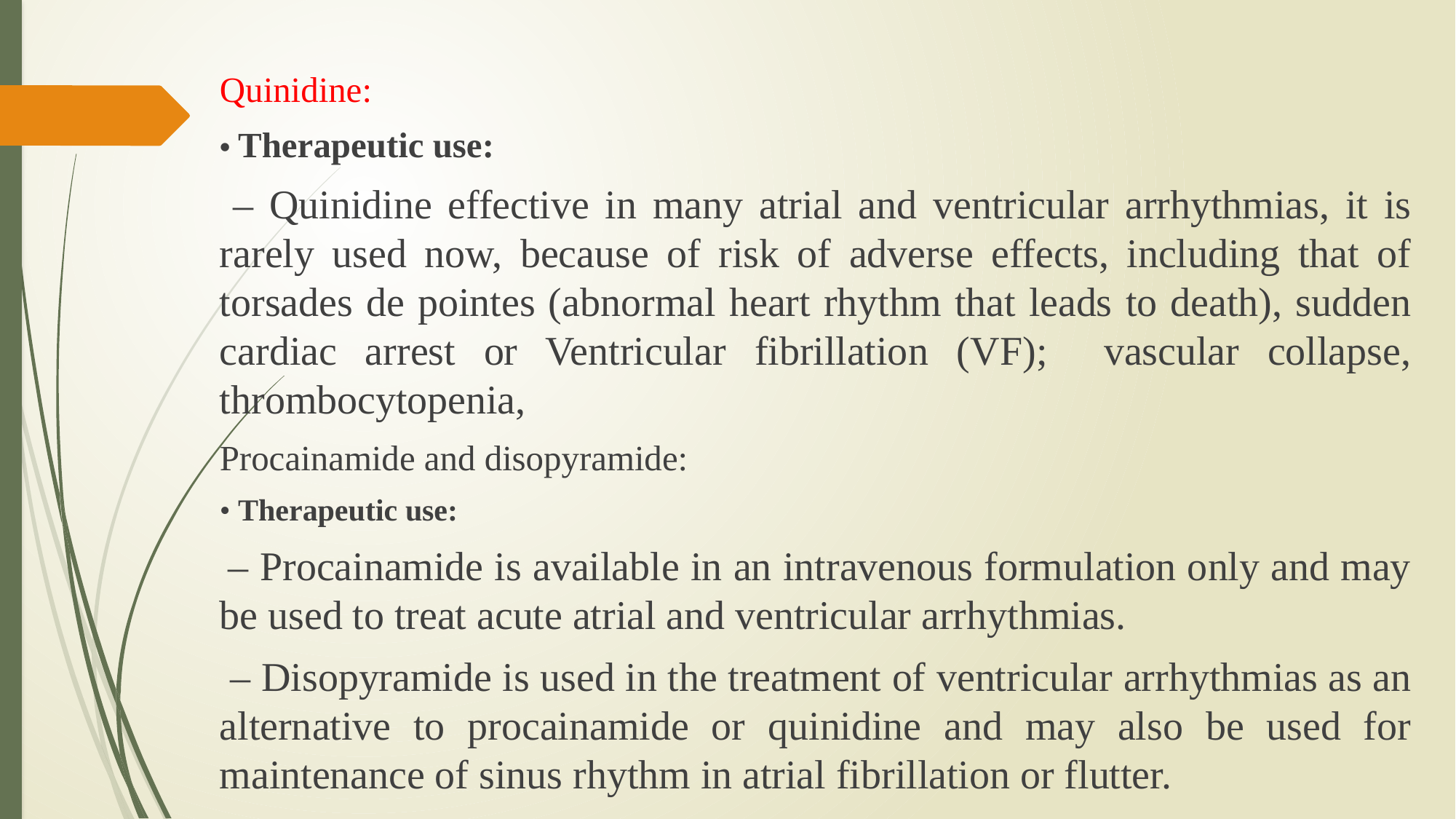

Quinidine:
• Therapeutic use:
 – Quinidine effective in many atrial and ventricular arrhythmias, it is rarely used now, because of risk of adverse effects, including that of torsades de pointes (abnormal heart rhythm that leads to death), sudden cardiac arrest or Ventricular fibrillation (VF);  vascular collapse, thrombocytopenia,
Procainamide and disopyramide:
• Therapeutic use:
 – Procainamide is available in an intravenous formulation only and may be used to treat acute atrial and ventricular arrhythmias.
 – Disopyramide is used in the treatment of ventricular arrhythmias as an alternative to procainamide or quinidine and may also be used for maintenance of sinus rhythm in atrial fibrillation or flutter.